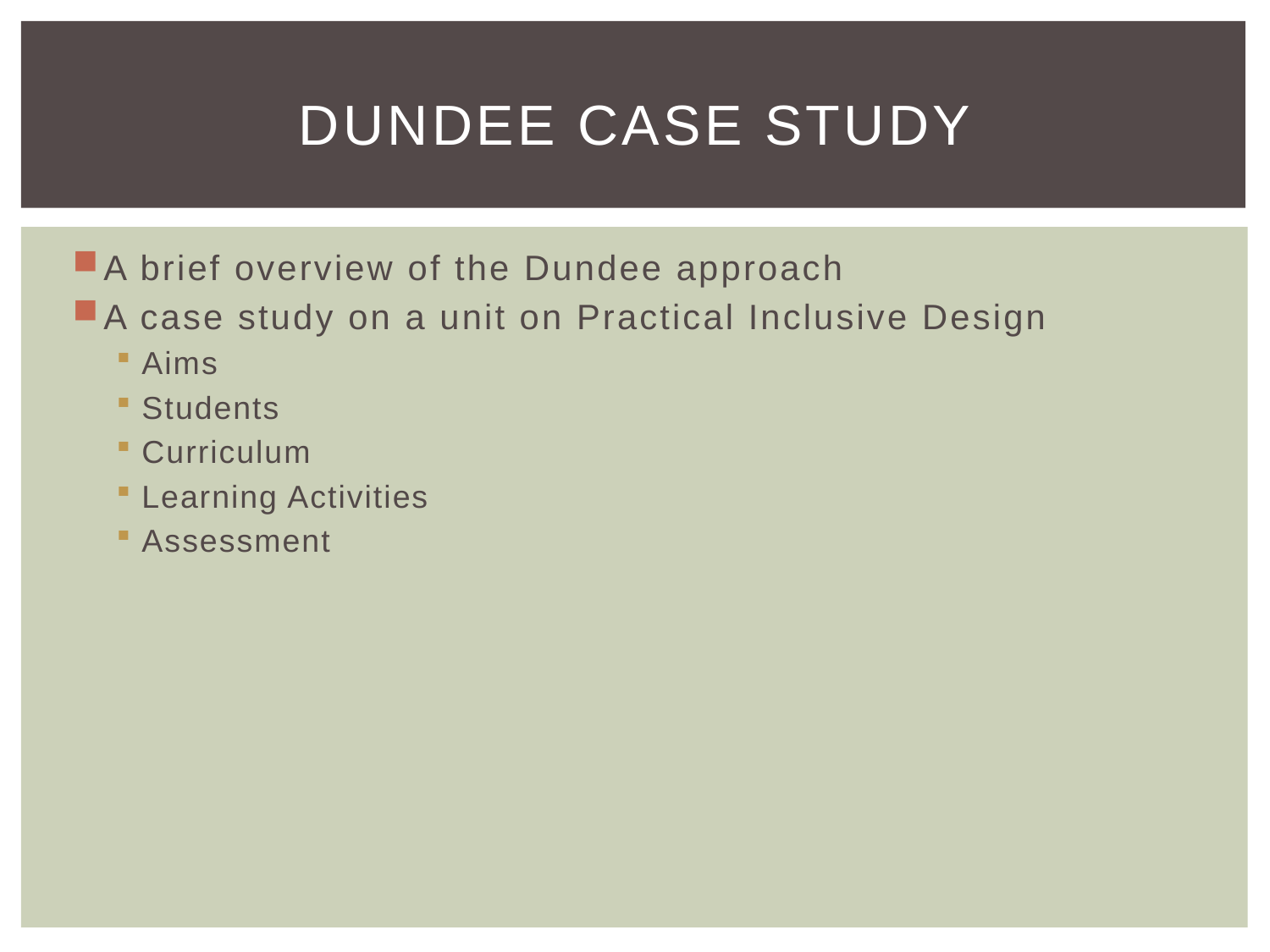

# Dundee Case Study
A brief overview of the Dundee approach
A case study on a unit on Practical Inclusive Design
Aims
Students
Curriculum
Learning Activities
Assessment